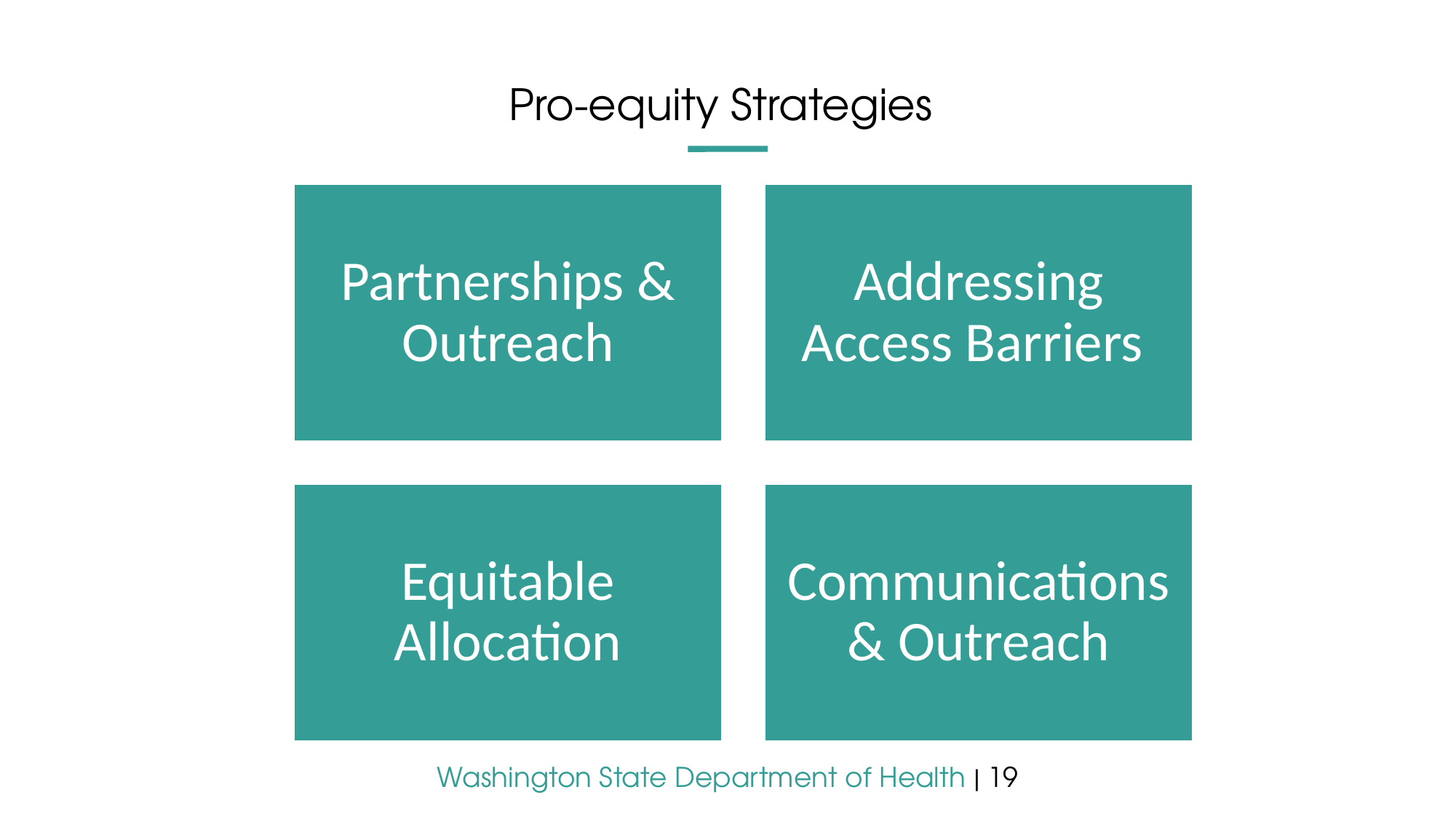

# Pro-equity Strategies
Partnerships & Outreach
Addressing Access Barriers
Equitable Allocation
Communications & Outreach